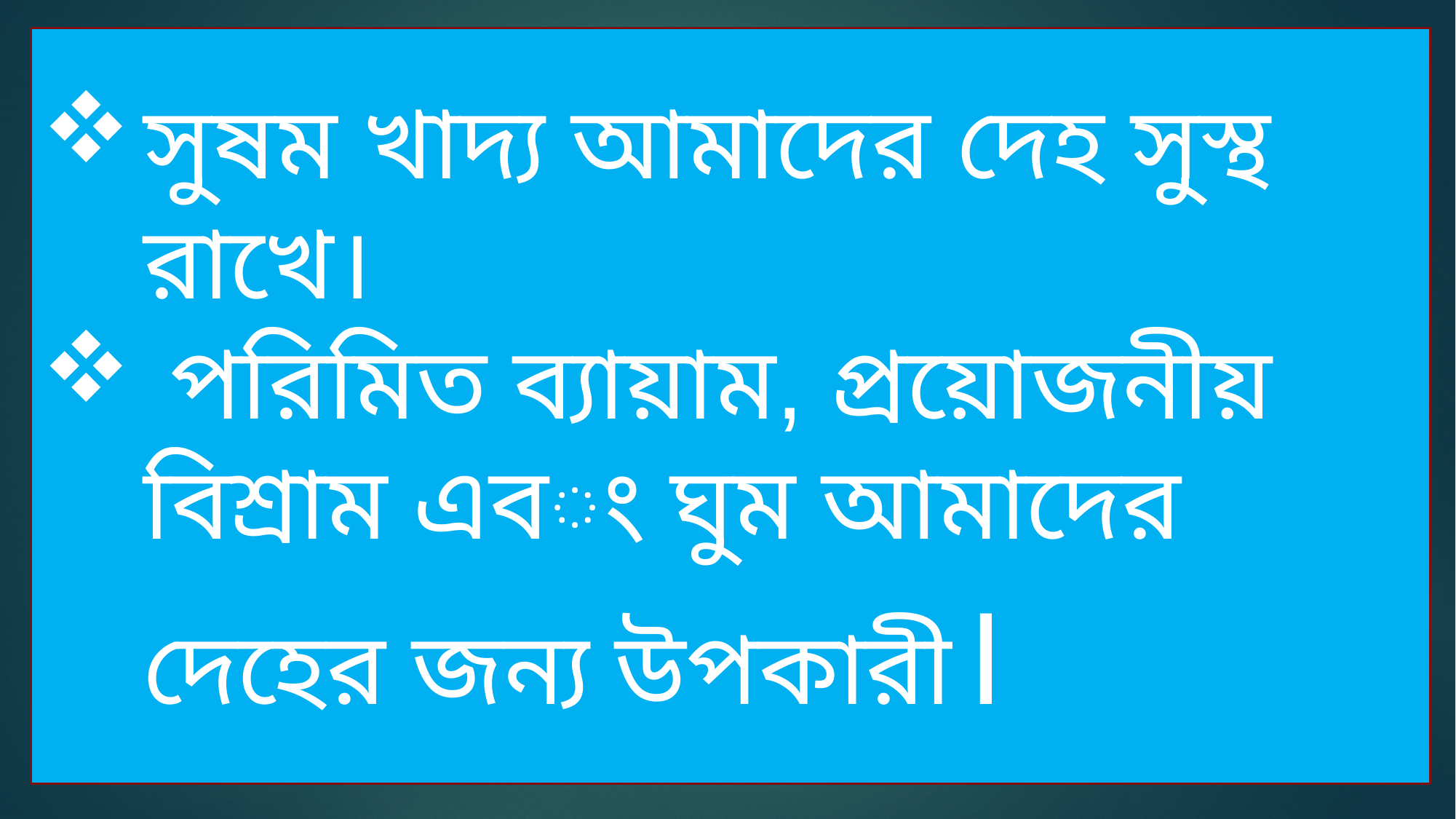

সুষম খাদ্য আমাদের দেহ সুস্থ রাখে।
 পরিমিত ব্যায়াম, প্রয়োজনীয় বিশ্রাম এবং ঘুম আমাদের দেহের জন্য উপকারী।